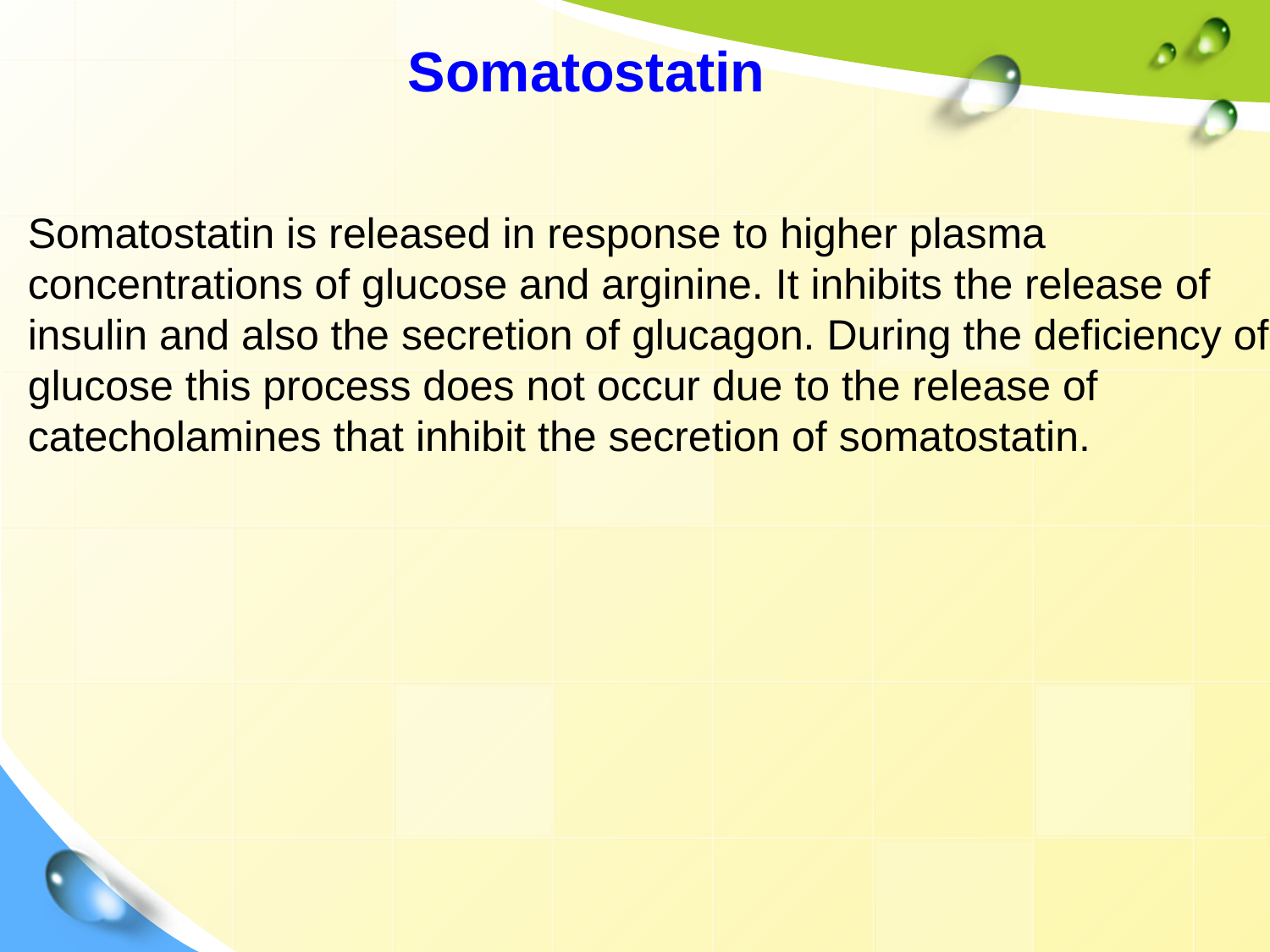

Somatostatin
Somatostatin is released in response to higher plasma concentrations of glucose and arginine. It inhibits the release of insulin and also the secretion of glucagon. During the deficiency of glucose this process does not occur due to the release of catecholamines that inhibit the secretion of somatostatin.